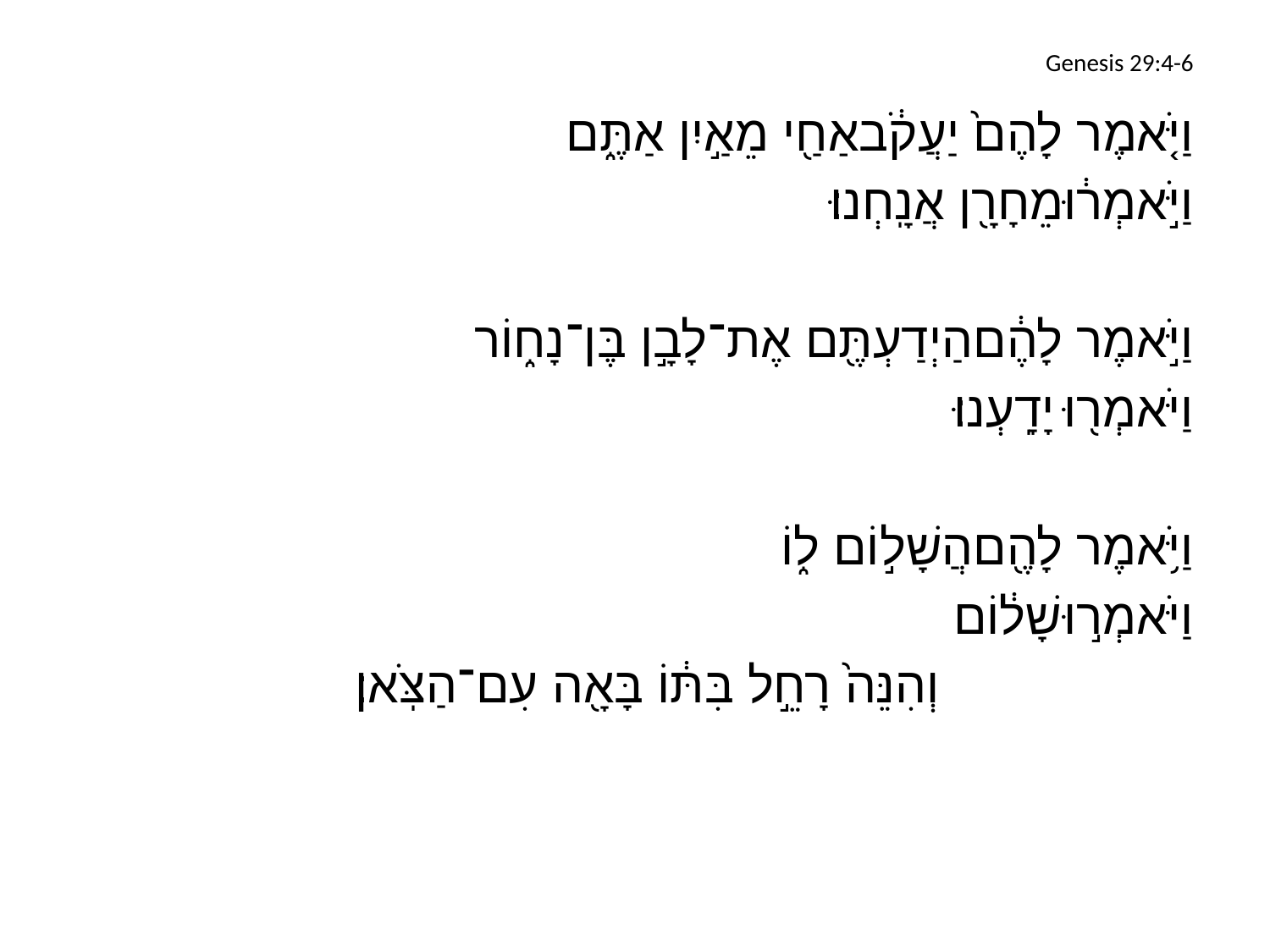

# Genesis 29:4-6
וַיֹּ֤אמֶר לָהֶם֙ יַעֲקֹ֔ב	אַחַ֖י מֵאַ֣יִן אַתֶּ֑ם
וַיֹּ֣אמְר֔וּ	מֵחָרָ֖ן אֲנָֽחְנוּ׃

וַיֹּ֣אמֶר לָהֶ֔ם	הַיְדַעְתֶּ֖ם אֶת־לָבָ֣ן בֶּן־נָח֑וֹר
וַיֹּאמְר֖וּ	יָדָֽעְנוּ׃

וַיֹּ֥אמֶר לָהֶ֖ם	הֲשָׁל֣וֹם ל֑וֹ
וַיֹּאמְר֣וּ	שָׁל֔וֹם
			וְהִנֵּה֙ רָחֵ֣ל בִּתּ֔וֹ בָּאָ֖ה עִם־הַצֹּֽאן׃